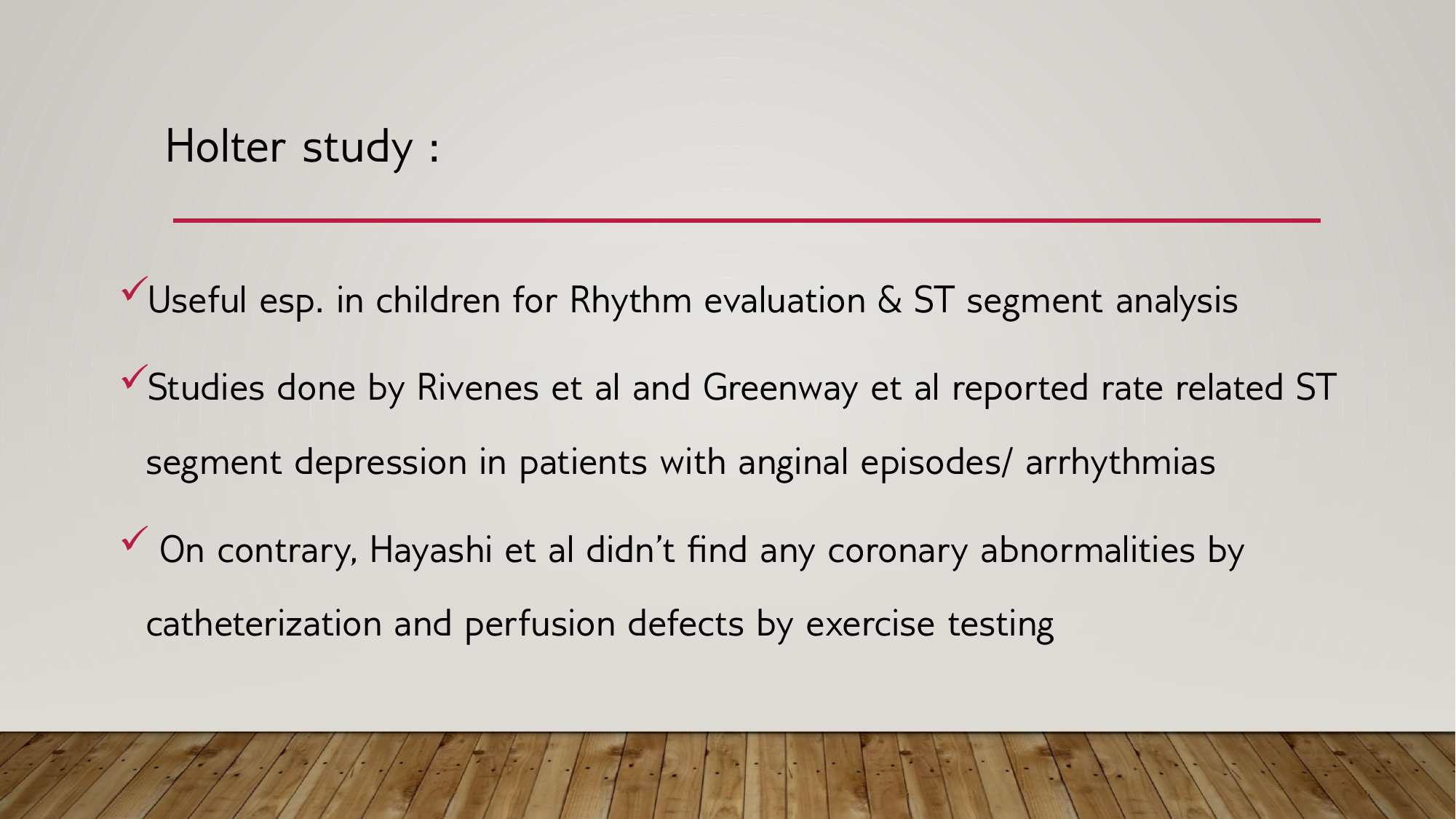

Holter study :
Useful esp. in children for Rhythm evaluation & ST segment analysis
Studies done by Rivenes et al and Greenway et al reported rate related ST segment depression in patients with anginal episodes/ arrhythmias
 On contrary, Hayashi et al didn’t find any coronary abnormalities by catheterization and perfusion defects by exercise testing